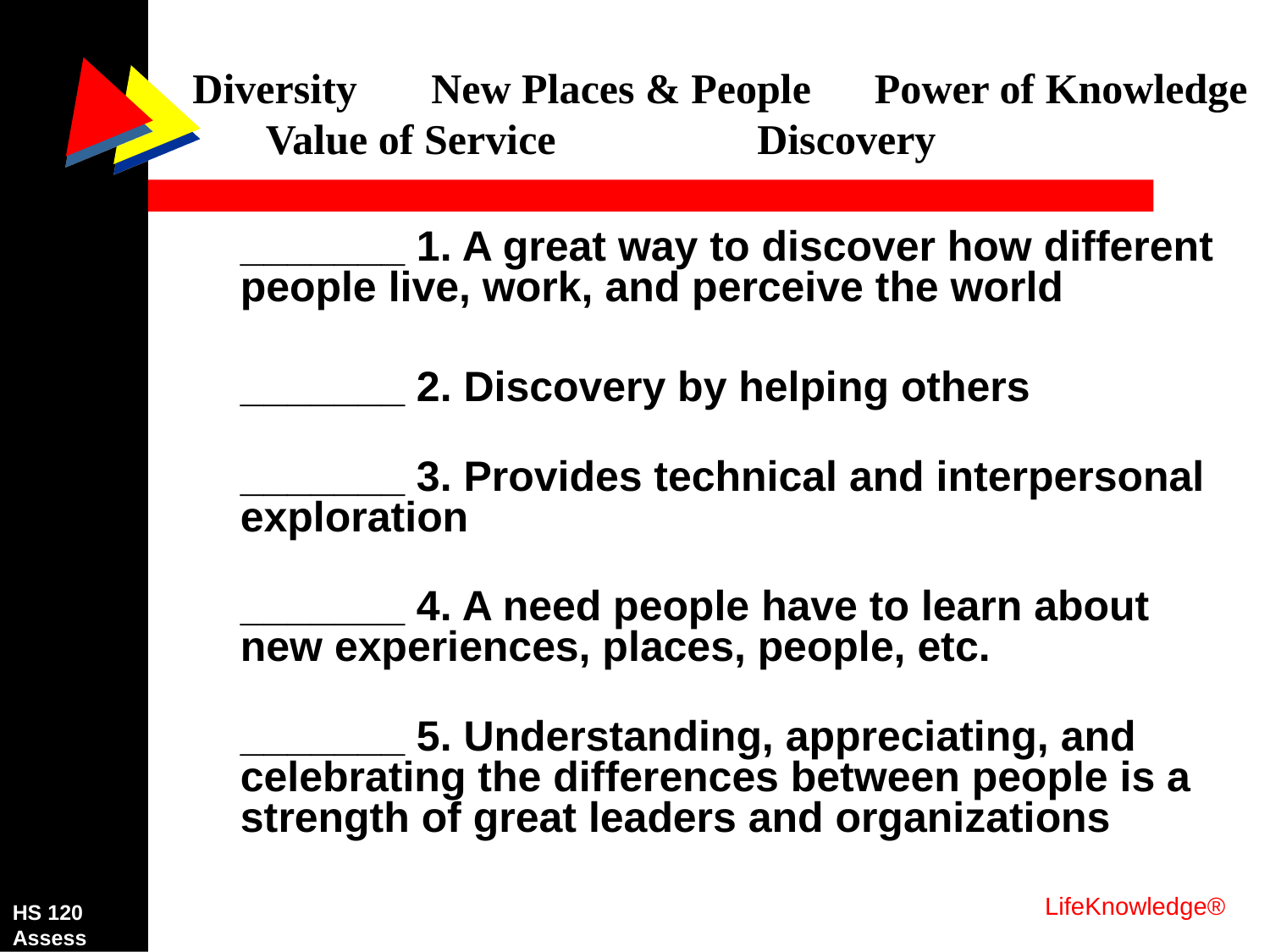

# Diversity       New Places & People      Power of Knowledge Value of Service                   Discovery
	_______ 1. A great way to discover how different people live, work, and perceive the world
	_______ 2. Discovery by helping others
	_______ 3. Provides technical and interpersonal exploration
	_______ 4. A need people have to learn about new experiences, places, people, etc.
	_______ 5. Understanding, appreciating, and celebrating the differences between people is a strength of great leaders and organizations

HS 120
Assess
LifeKnowledge®